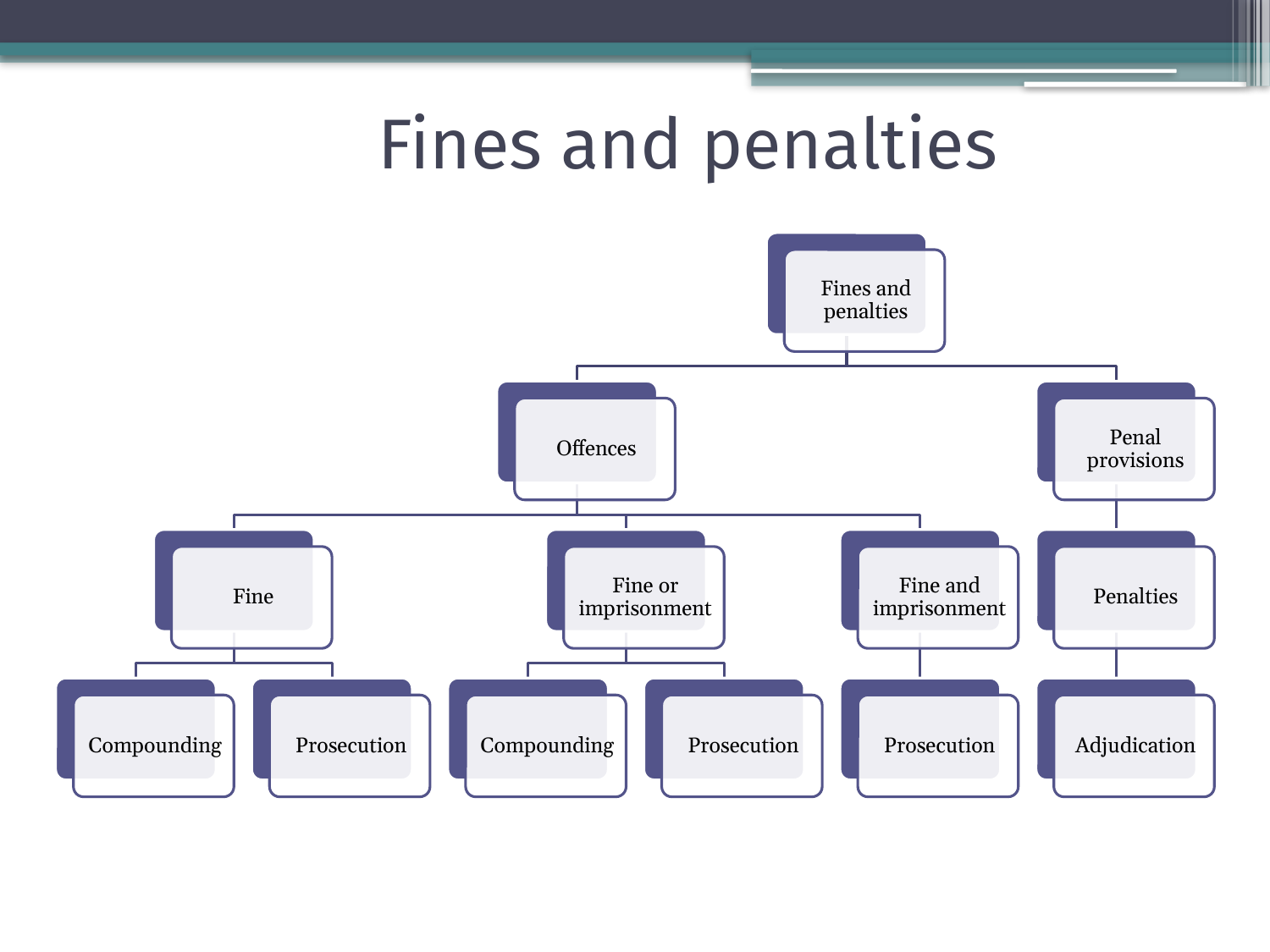

# Fines and penalties
Fines and penalties
Offences
Fine
Compounding
Prosecution
Fine or imprisonment
Compounding
Prosecution
Fine and imprisonment
Prosecution
Penal provisions
Penalties
Adjudication
15